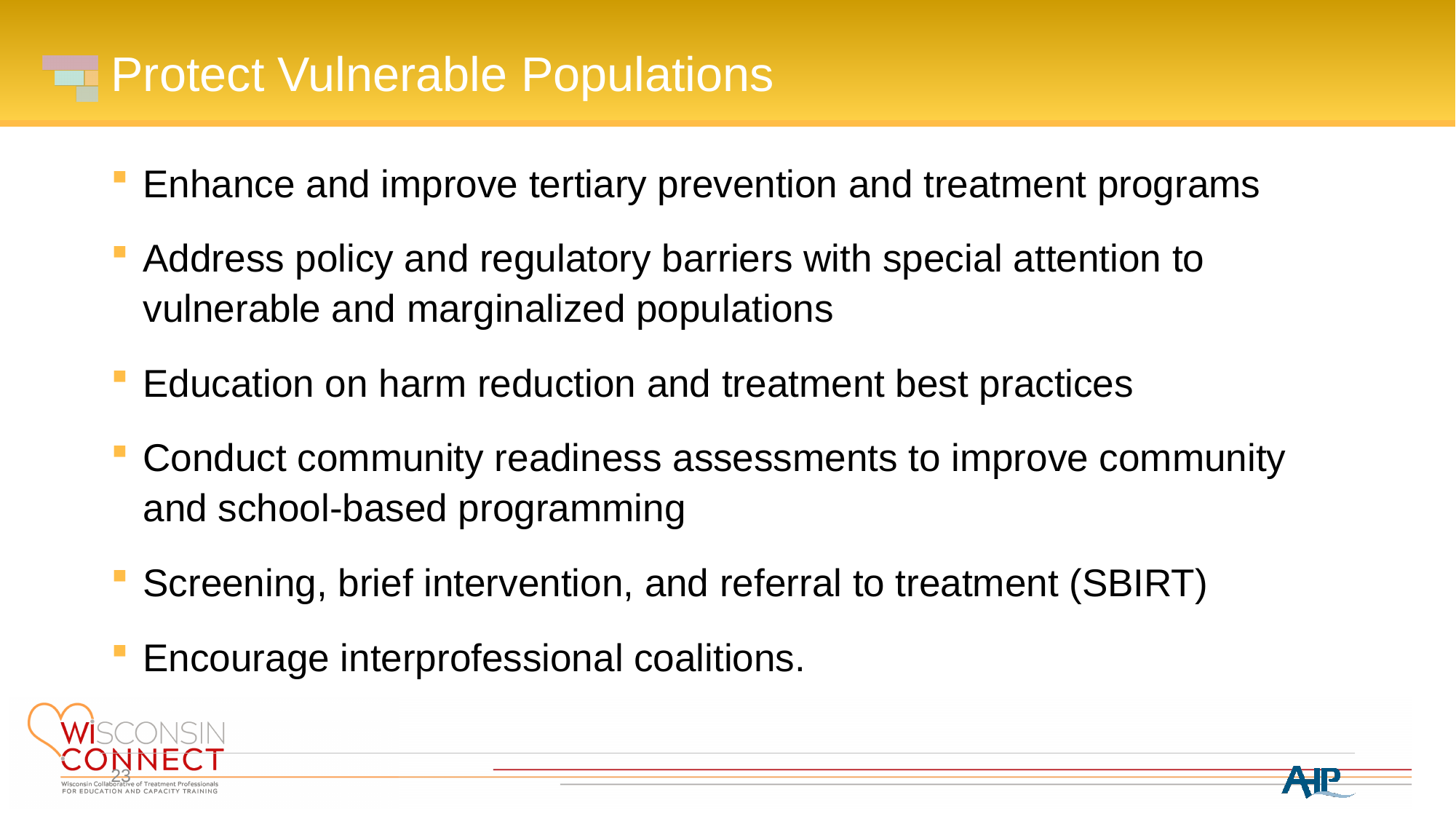

# Protect Vulnerable Populations
Enhance and improve tertiary prevention and treatment programs
Address policy and regulatory barriers with special attention to vulnerable and marginalized populations
Education on harm reduction and treatment best practices
Conduct community readiness assessments to improve community and school-based programming
Screening, brief intervention, and referral to treatment (SBIRT)
Encourage interprofessional coalitions.
23